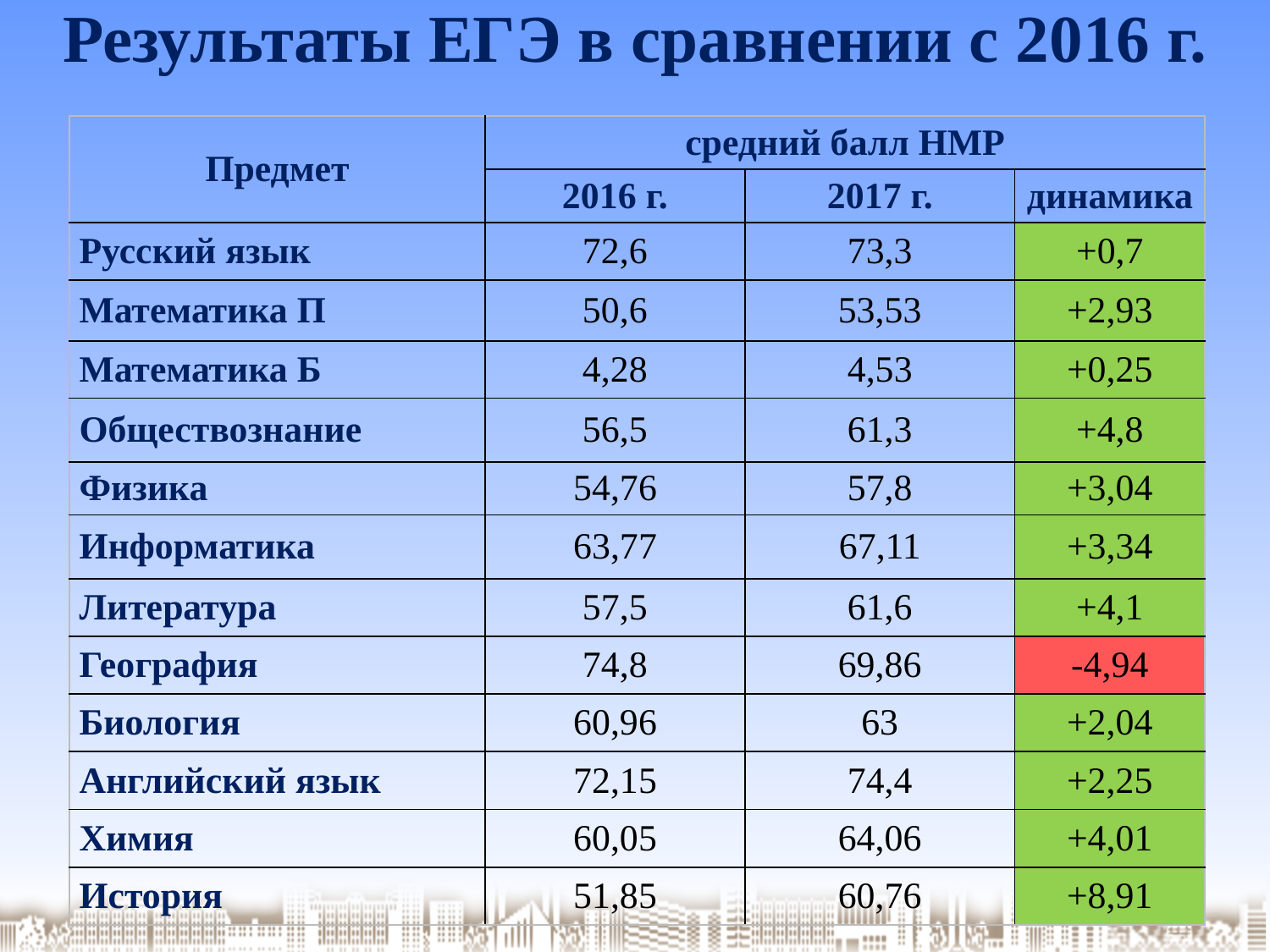

# Результаты ЕГЭ в сравнении с 2016 г.
| Предмет | средний балл НМР |  |  |
| --- | --- | --- | --- |
|  | 2016 г. | 2017 г. | динамика |
| Русский язык | 72,6 | 73,3 | +0,7 |
| Математика П | 50,6 | 53,53 | +2,93 |
| Математика Б | 4,28 | 4,53 | +0,25 |
| Обществознание | 56,5 | 61,3 | +4,8 |
| Физика | 54,76 | 57,8 | +3,04 |
| Информатика | 63,77 | 67,11 | +3,34 |
| Литература | 57,5 | 61,6 | +4,1 |
| География | 74,8 | 69,86 | -4,94 |
| Биология | 60,96 | 63 | +2,04 |
| Английский язык | 72,15 | 74,4 | +2,25 |
| Химия | 60,05 | 64,06 | +4,01 |
| История | 51,85 | 60,76 | +8,91 |